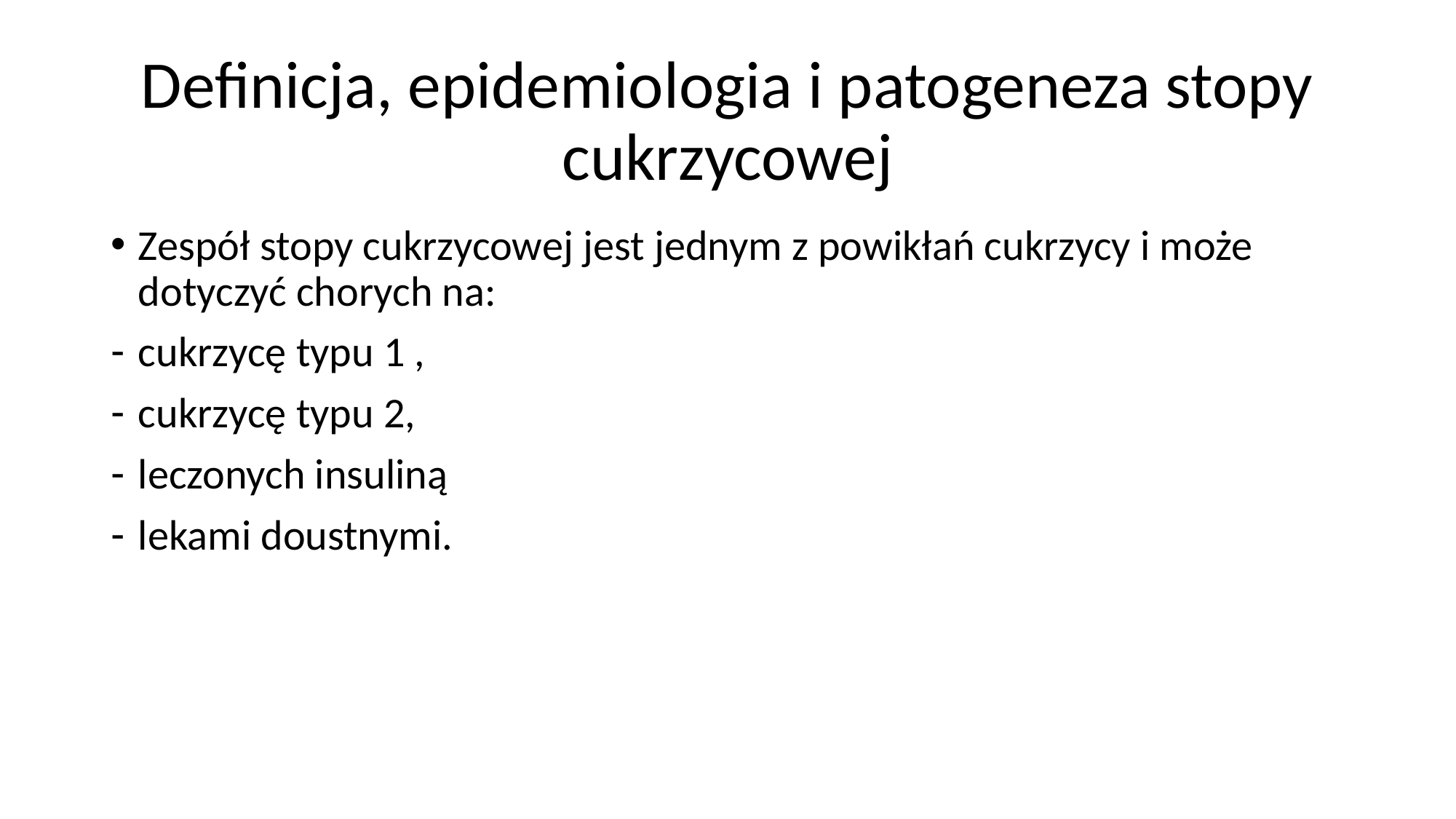

# Definicja, epidemiologia i patogeneza stopy cukrzycowej
Zespół stopy cukrzycowej jest jednym z powikłań cukrzycy i może dotyczyć chorych na:
cukrzycę typu 1 ,
cukrzycę typu 2,
leczonych insuliną
lekami doustnymi.